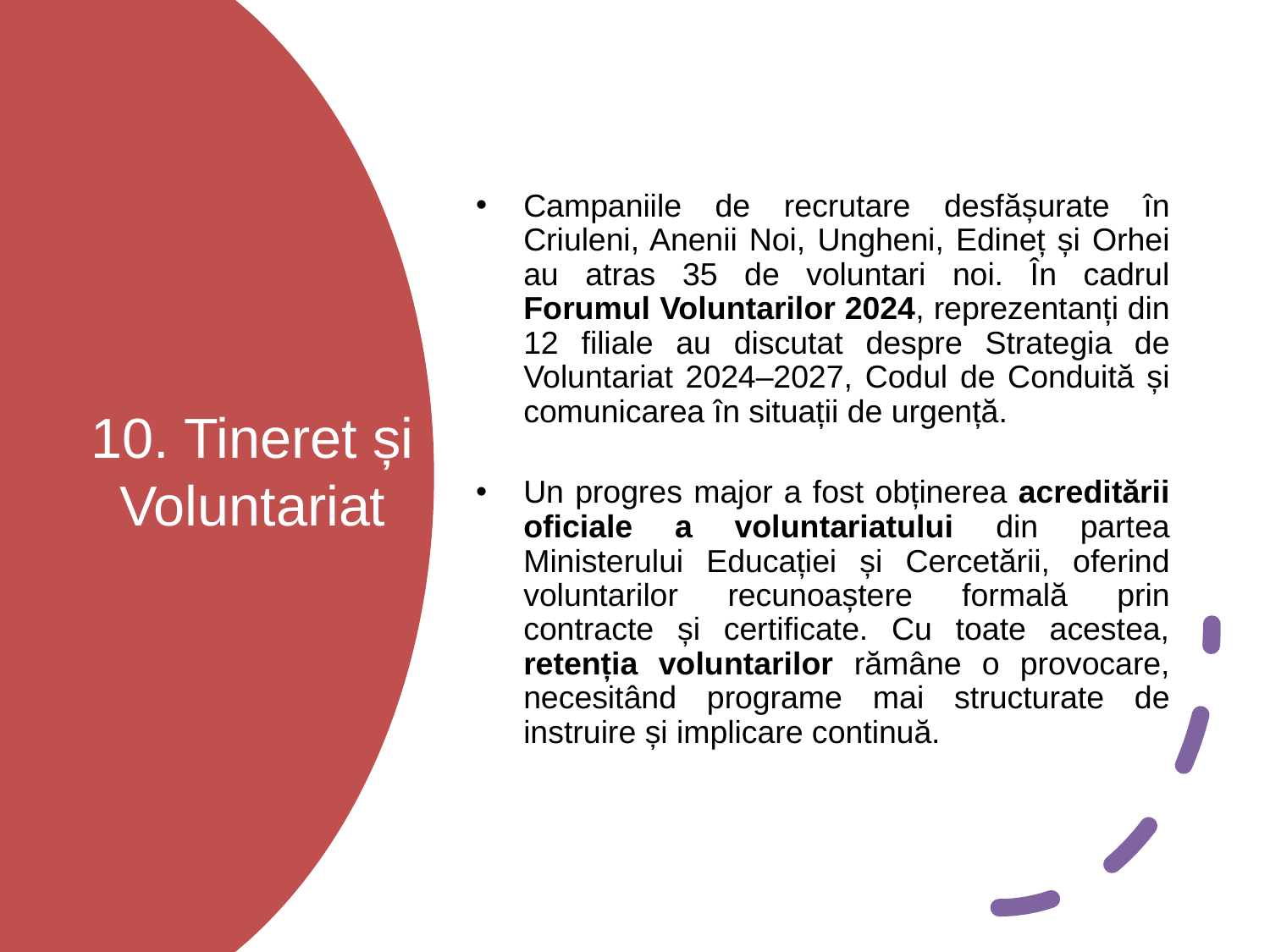

Campaniile de recrutare desfășurate în Criuleni, Anenii Noi, Ungheni, Edineț și Orhei au atras 35 de voluntari noi. În cadrul Forumul Voluntarilor 2024, reprezentanți din 12 filiale au discutat despre Strategia de Voluntariat 2024–2027, Codul de Conduită și comunicarea în situații de urgență.

Un progres major a fost obținerea acreditării oficiale a voluntariatului din partea Ministerului Educației și Cercetării, oferind voluntarilor recunoaștere formală prin contracte și certificate. Cu toate acestea, retenția voluntarilor rămâne o provocare, necesitând programe mai structurate de instruire și implicare continuă.
# 10. Tineret și Voluntariat